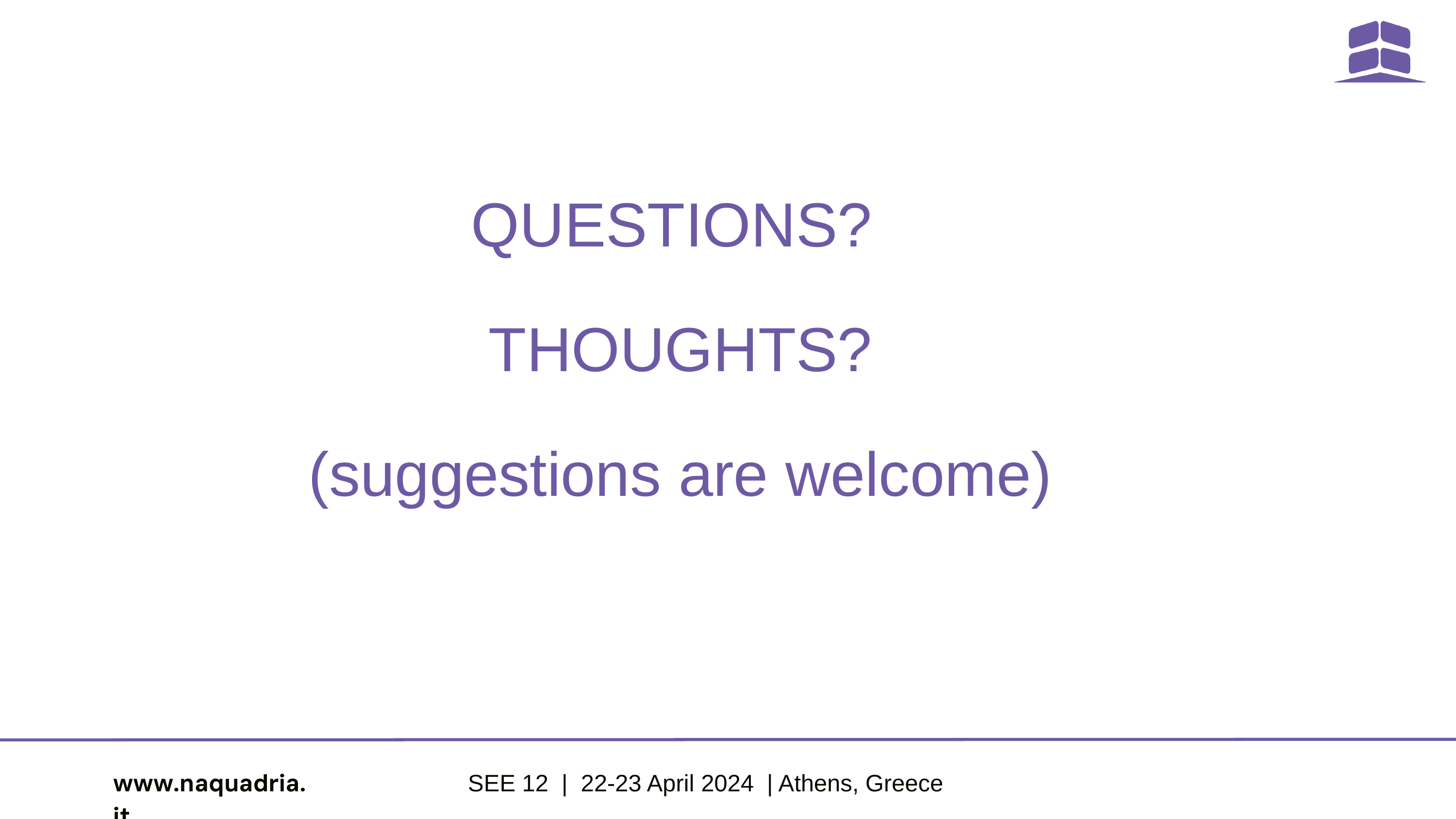

QUESTIONS?

THOUGHTS?
(suggestions are welcome)

www.naquadria.it
SEE 12  |  22-23 April 2024  | Athens, Greece